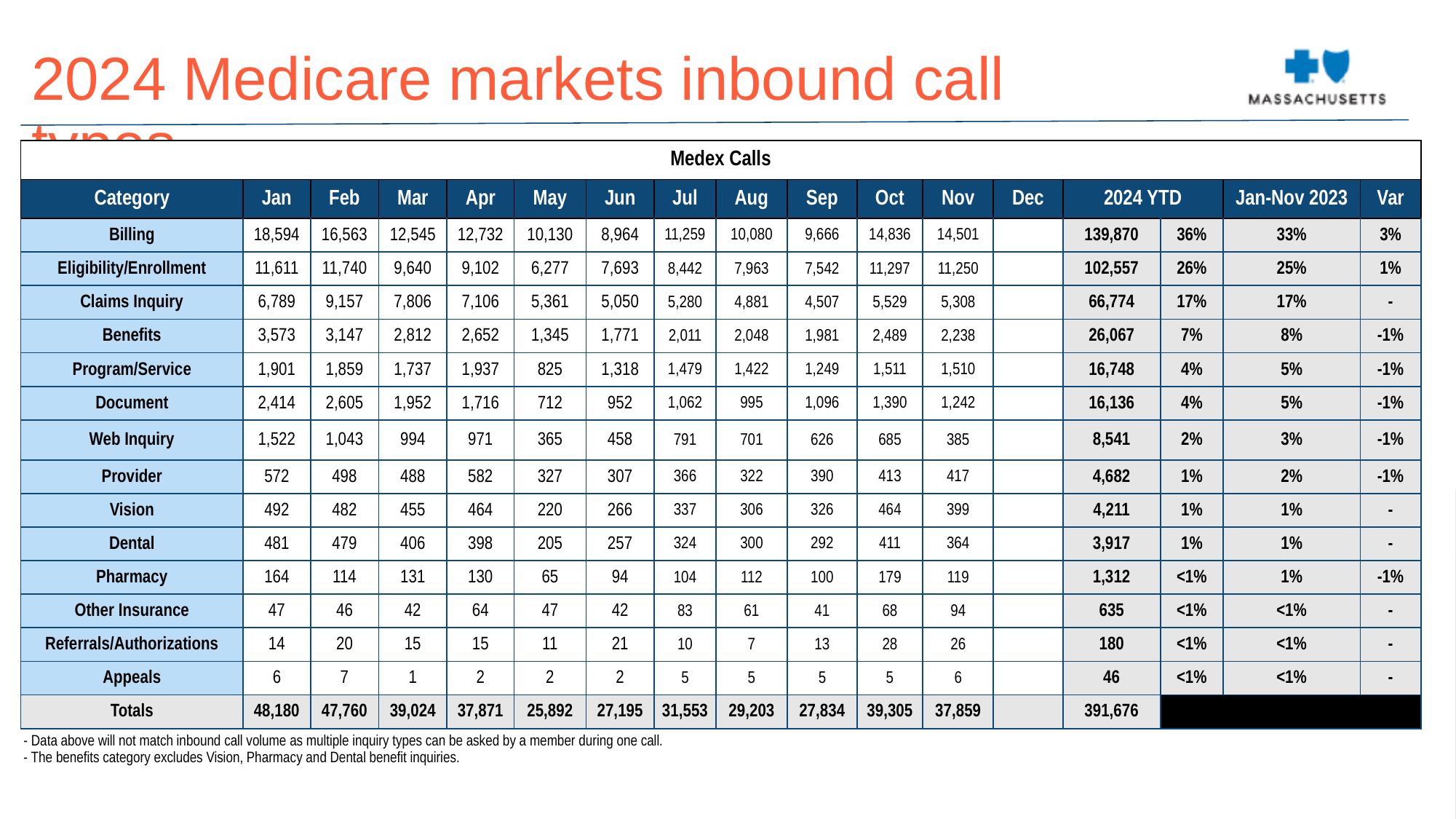

2024 Medicare markets inbound call types
| Medex Calls |  |  |  |  |  |  |  |  |  |  |  |  |  |  |  |  |
| --- | --- | --- | --- | --- | --- | --- | --- | --- | --- | --- | --- | --- | --- | --- | --- | --- |
| Category | Jan | Feb | Mar | Apr | May | Jun | Jul | Aug | Sep | Oct | Nov | Dec | 2024 YTD |  | Jan-Nov 2023 | Var |
| Billing | 18,594 | 16,563 | 12,545 | 12,732 | 10,130 | 8,964 | 11,259 | 10,080 | 9,666 | 14,836 | 14,501 |  | 139,870 | 36% | 33% | 3% |
| Eligibility/Enrollment | 11,611 | 11,740 | 9,640 | 9,102 | 6,277 | 7,693 | 8,442 | 7,963 | 7,542 | 11,297 | 11,250 |  | 102,557 | 26% | 25% | 1% |
| Claims Inquiry | 6,789 | 9,157 | 7,806 | 7,106 | 5,361 | 5,050 | 5,280 | 4,881 | 4,507 | 5,529 | 5,308 |  | 66,774 | 17% | 17% | - |
| Benefits | 3,573 | 3,147 | 2,812 | 2,652 | 1,345 | 1,771 | 2,011 | 2,048 | 1,981 | 2,489 | 2,238 |  | 26,067 | 7% | 8% | -1% |
| Program/Service | 1,901 | 1,859 | 1,737 | 1,937 | 825 | 1,318 | 1,479 | 1,422 | 1,249 | 1,511 | 1,510 |  | 16,748 | 4% | 5% | -1% |
| Document | 2,414 | 2,605 | 1,952 | 1,716 | 712 | 952 | 1,062 | 995 | 1,096 | 1,390 | 1,242 |  | 16,136 | 4% | 5% | -1% |
| Web Inquiry | 1,522 | 1,043 | 994 | 971 | 365 | 458 | 791 | 701 | 626 | 685 | 385 |  | 8,541 | 2% | 3% | -1% |
| Provider | 572 | 498 | 488 | 582 | 327 | 307 | 366 | 322 | 390 | 413 | 417 |  | 4,682 | 1% | 2% | -1% |
| Vision | 492 | 482 | 455 | 464 | 220 | 266 | 337 | 306 | 326 | 464 | 399 |  | 4,211 | 1% | 1% | - |
| Dental | 481 | 479 | 406 | 398 | 205 | 257 | 324 | 300 | 292 | 411 | 364 |  | 3,917 | 1% | 1% | - |
| Pharmacy | 164 | 114 | 131 | 130 | 65 | 94 | 104 | 112 | 100 | 179 | 119 |  | 1,312 | <1% | 1% | -1% |
| Other Insurance | 47 | 46 | 42 | 64 | 47 | 42 | 83 | 61 | 41 | 68 | 94 |  | 635 | <1% | <1% | - |
| Referrals/Authorizations | 14 | 20 | 15 | 15 | 11 | 21 | 10 | 7 | 13 | 28 | 26 |  | 180 | <1% | <1% | - |
| Appeals | 6 | 7 | 1 | 2 | 2 | 2 | 5 | 5 | 5 | 5 | 6 |  | 46 | <1% | <1% | - |
| Totals | 48,180 | 47,760 | 39,024 | 37,871 | 25,892 | 27,195 | 31,553 | 29,203 | 27,834 | 39,305 | 37,859 |  | 391,676 |  |  |  |

| - Data above will not match inbound call volume as multiple inquiry types can be asked by a member during one call. - The benefits category excludes Vision, Pharmacy and Dental benefit inquiries. |
| --- |